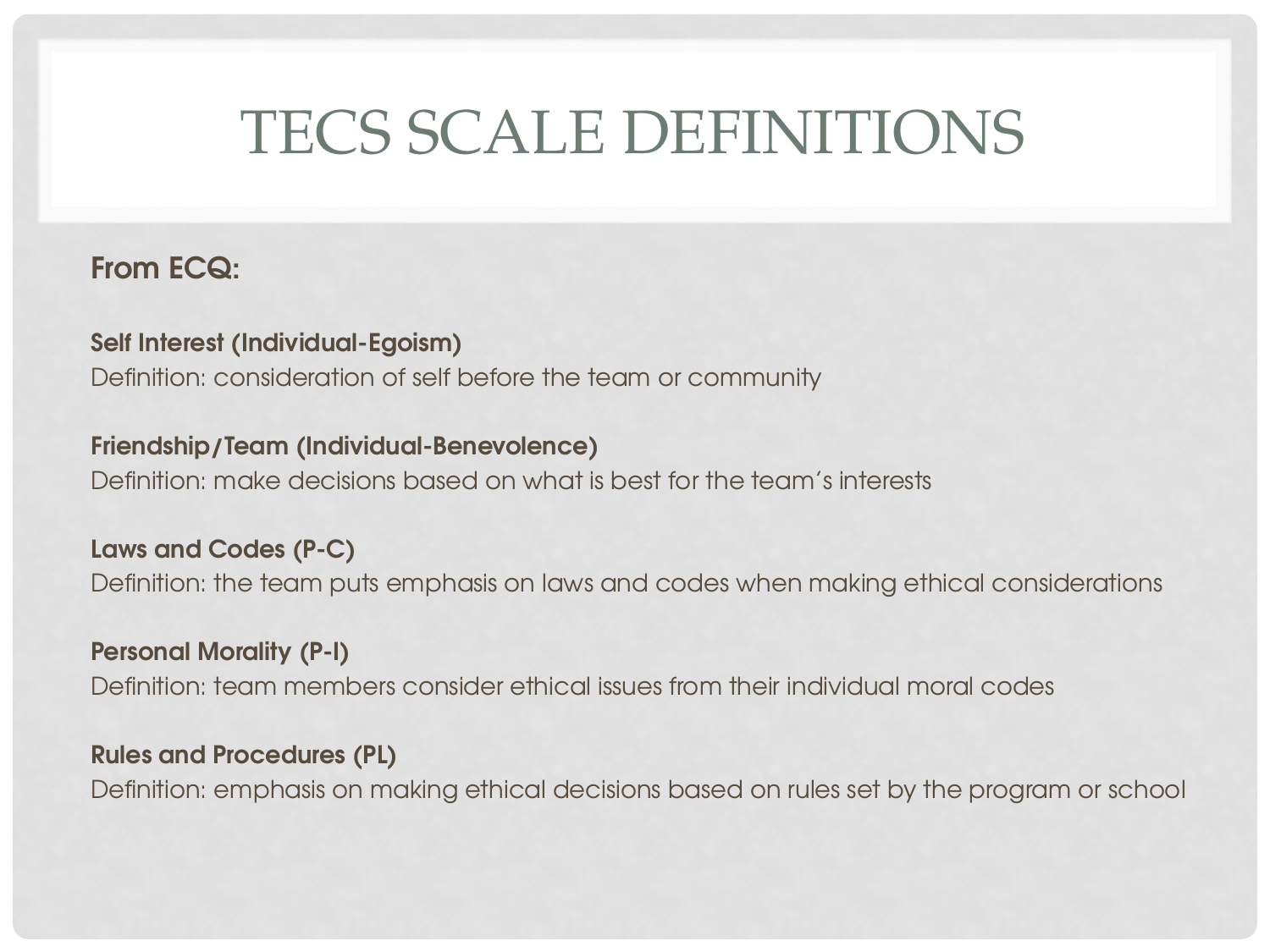

# TECS Scale Definitions
From ECQ:

Self Interest (Individual-Egoism)
Definition: consideration of self before the team or community

Friendship/Team (Individual-Benevolence)
Definition: make decisions based on what is best for the team’s interests

Laws and Codes (P-C)
Definition: the team puts emphasis on laws and codes when making ethical considerations

Personal Morality (P-I)
Definition: team members consider ethical issues from their individual moral codes

Rules and Procedures (PL)
Definition: emphasis on making ethical decisions based on rules set by the program or school